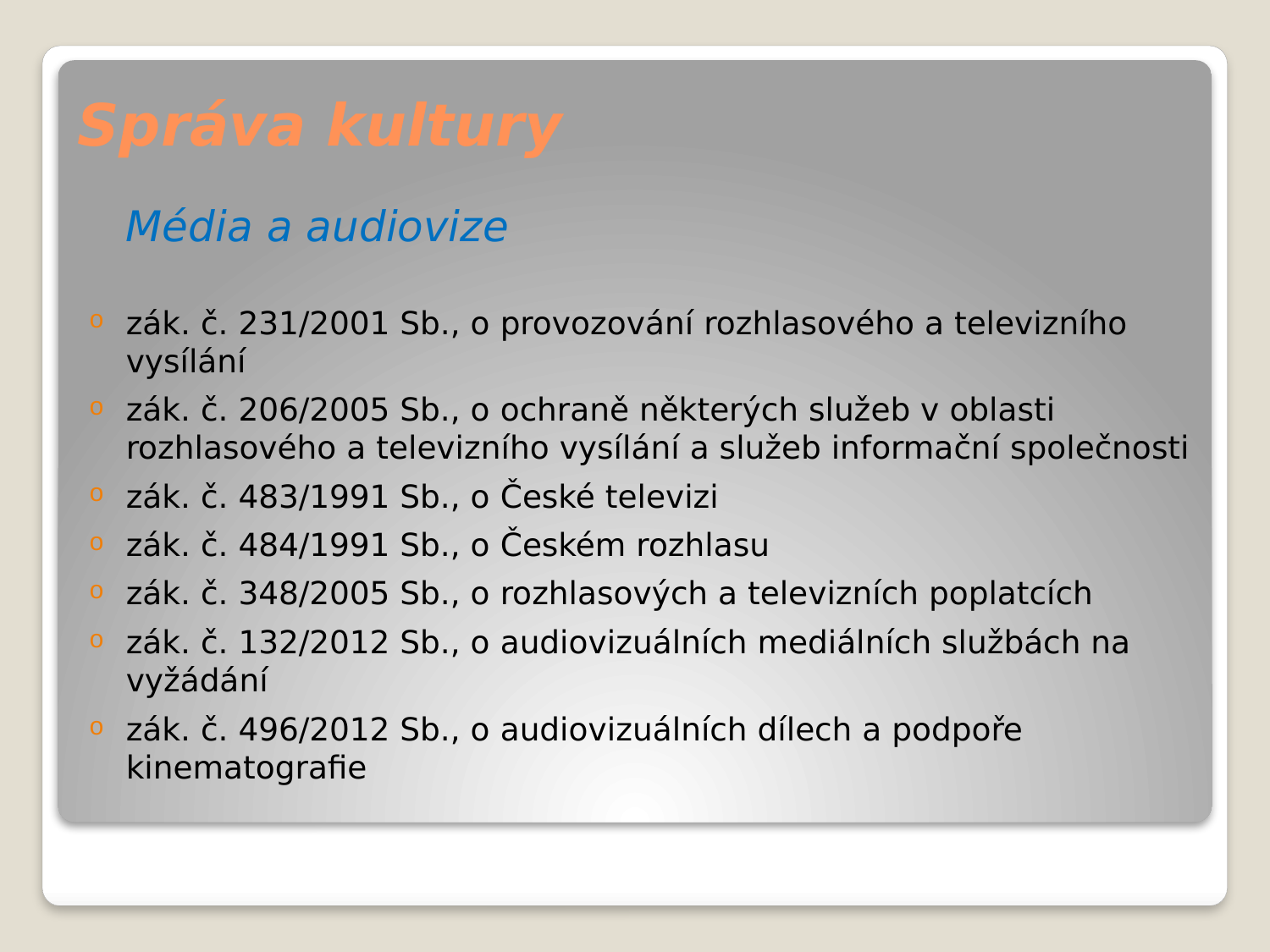

# Správa kultury
Média a audiovize

zák. č. 231/2001 Sb., o provozování rozhlasového a televizního vysílání
zák. č. 206/2005 Sb., o ochraně některých služeb v oblasti rozhlasového a televizního vysílání a služeb informační společnosti
zák. č. 483/1991 Sb., o České televizi
zák. č. 484/1991 Sb., o Českém rozhlasu
zák. č. 348/2005 Sb., o rozhlasových a televizních poplatcích
zák. č. 132/2012 Sb., o audiovizuálních mediálních službách na vyžádání
zák. č. 496/2012 Sb., o audiovizuálních dílech a podpoře kinematografie